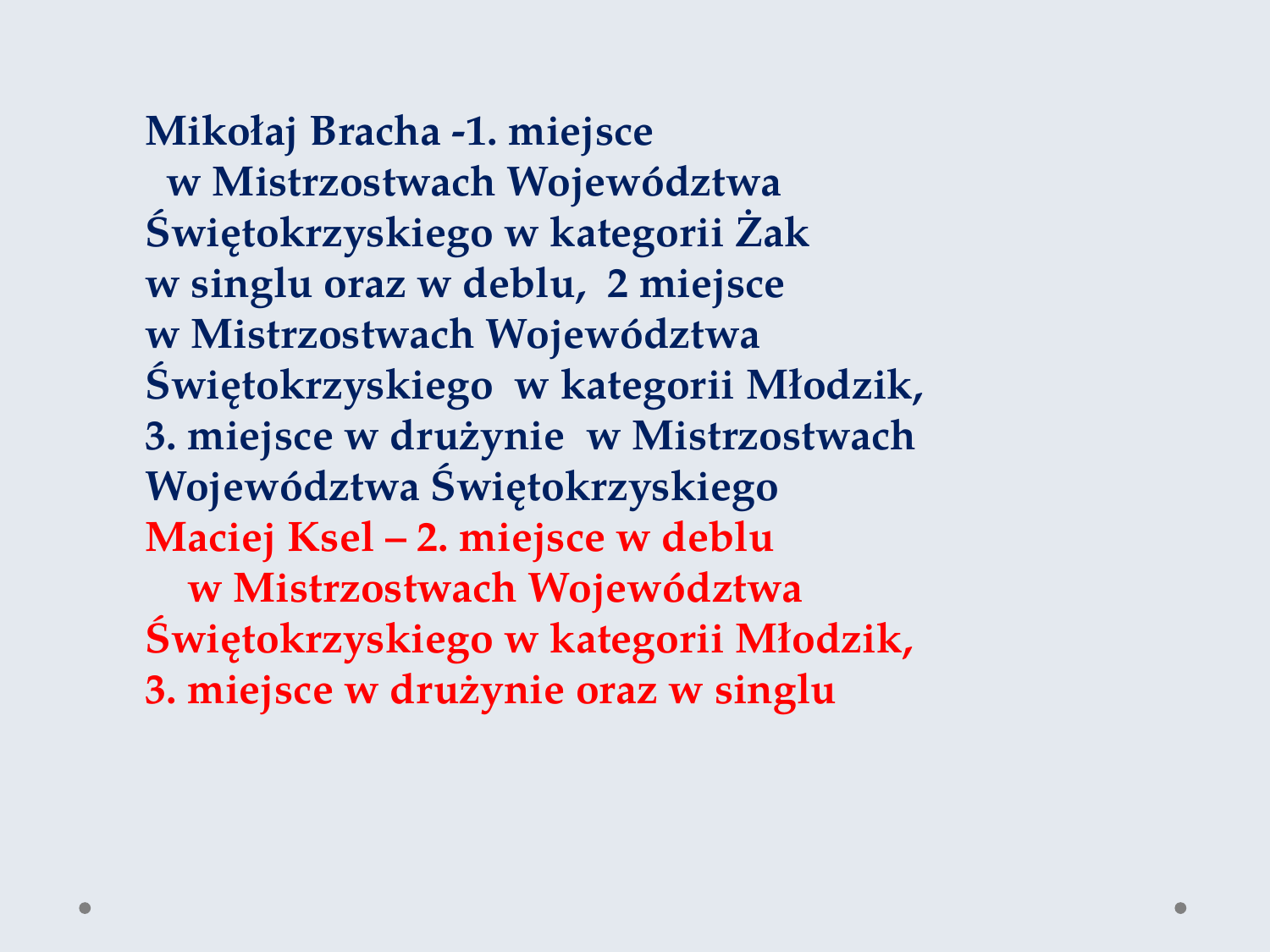

Mikołaj Bracha -1. miejsce                                            w Mistrzostwach Województwa Świętokrzyskiego w kategorii Żak                        w singlu oraz w deblu,  2 miejsce                          w Mistrzostwach Województwa Świętokrzyskiego  w kategorii Młodzik,
3. miejsce w drużynie  w Mistrzostwach Województwa Świętokrzyskiego
Maciej Ksel – 2. miejsce w deblu                                  w Mistrzostwach Województwa Świętokrzyskiego w kategorii Młodzik,
3. miejsce w drużynie oraz w singlu